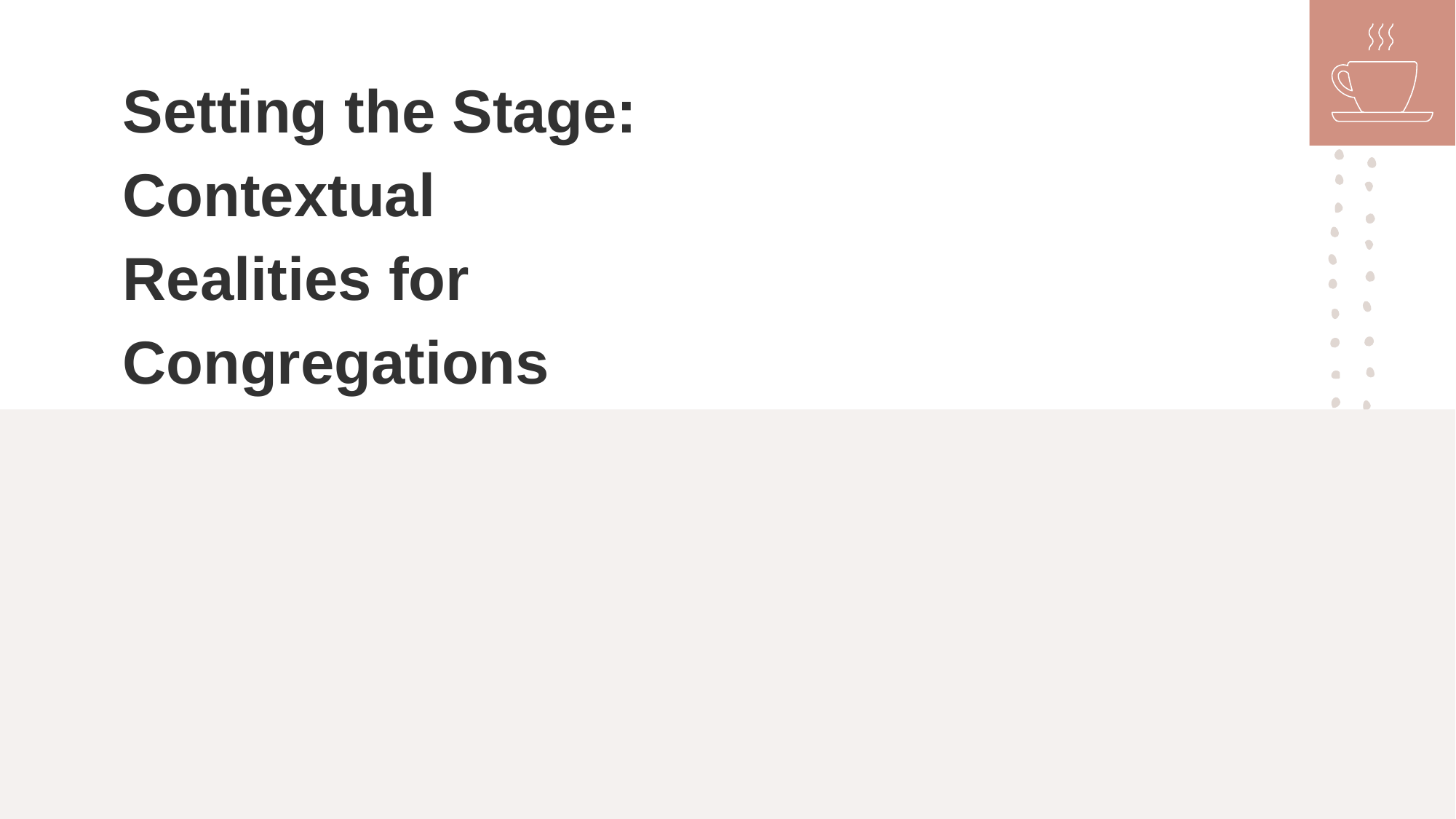

# Setting the Stage: Contextual Realities for Congregations